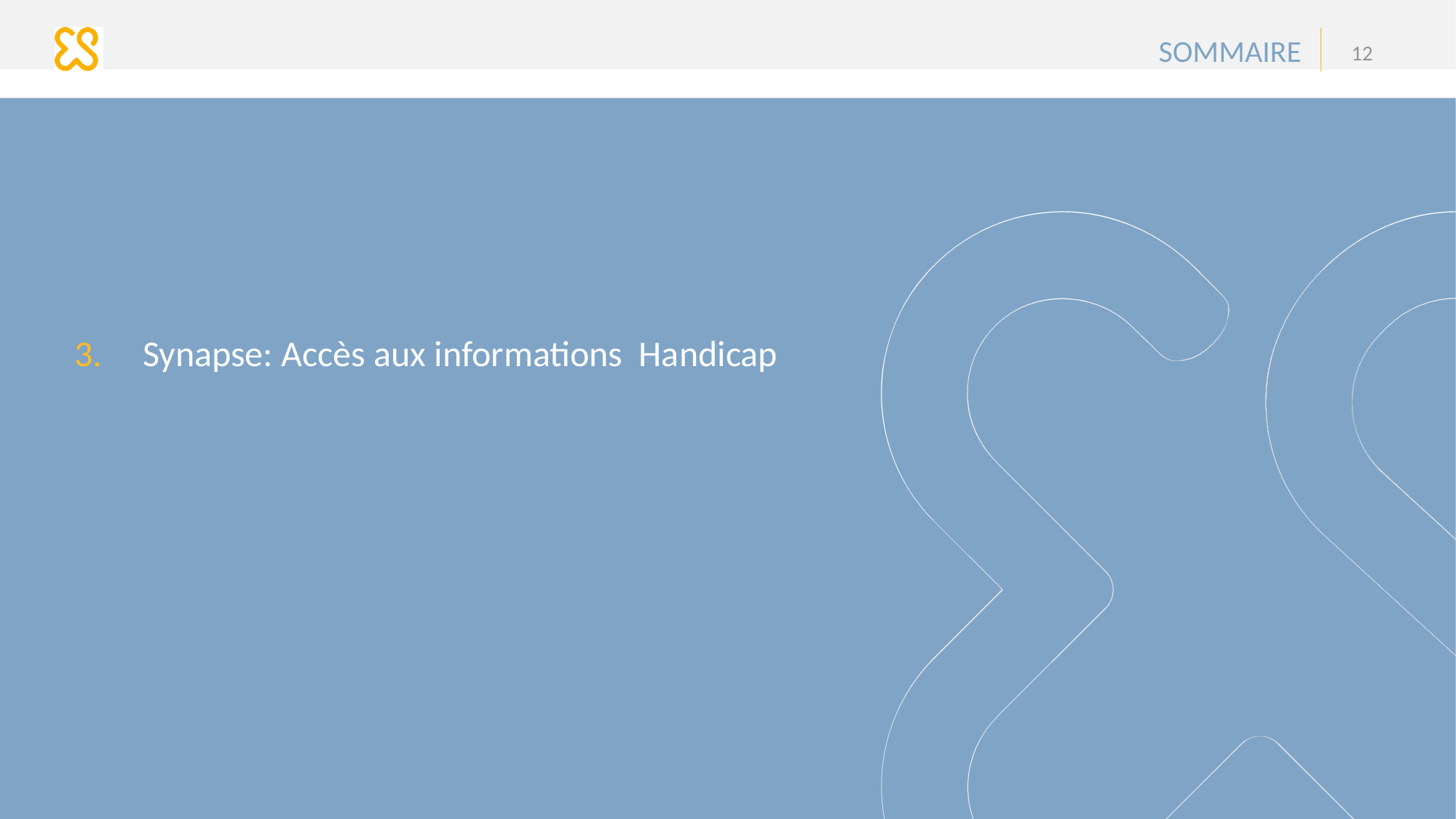

12
SOMMAIRE

3.     Synapse: Accès aux informations  Handicap